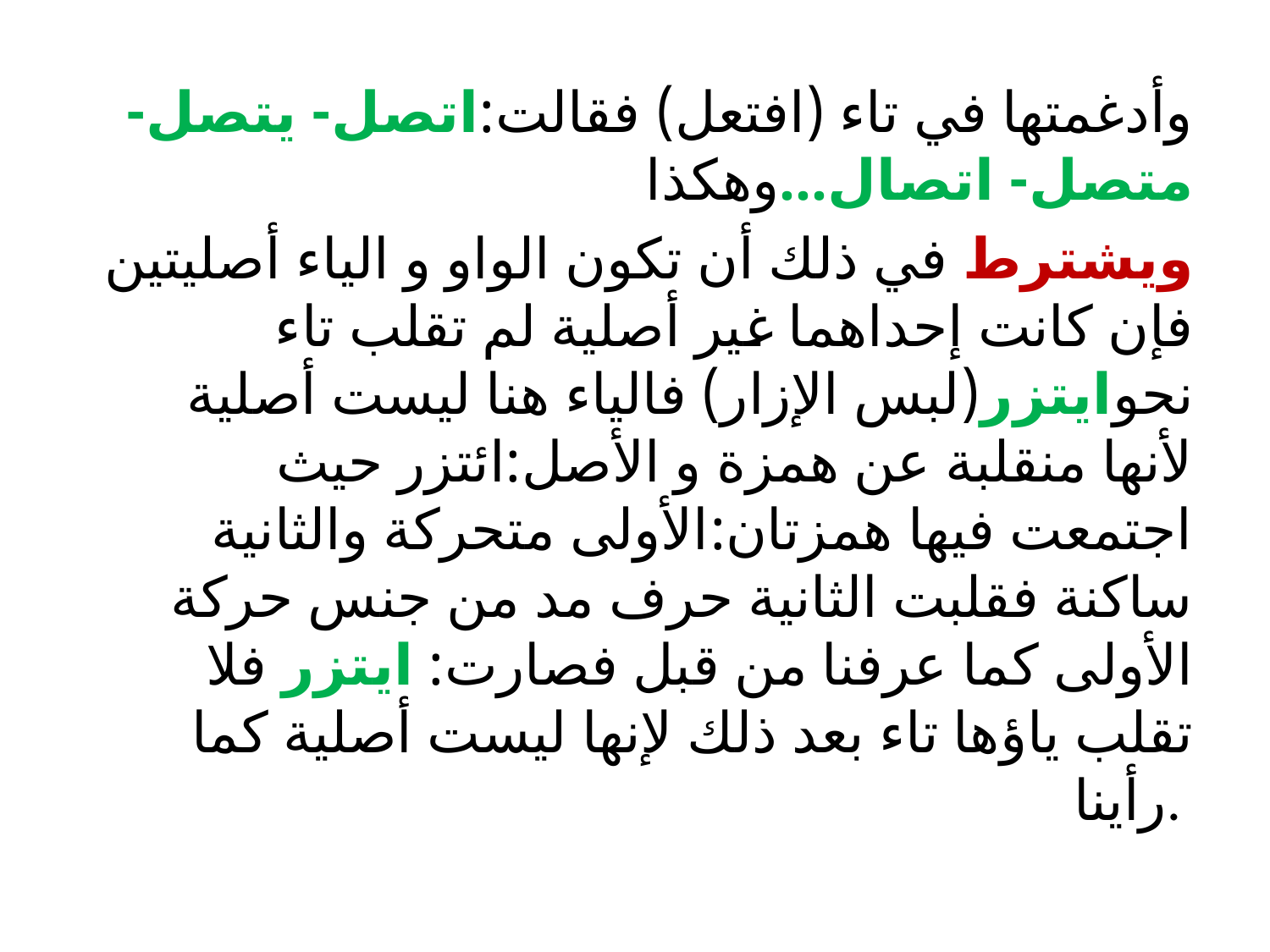

وأدغمتها في تاء (افتعل) فقالت:اتصل- يتصل- متصل- اتصال...وهكذا
ويشترط في ذلك أن تكون الواو و الياء أصليتين فإن كانت إحداهما غير أصلية لم تقلب تاء نحوايتزر(لبس الإزار) فالياء هنا ليست أصلية لأنها منقلبة عن همزة و الأصل:ائتزر حيث اجتمعت فيها همزتان:الأولى متحركة والثانية ساكنة فقلبت الثانية حرف مد من جنس حركة الأولى كما عرفنا من قبل فصارت: ايتزر فلا تقلب ياؤها تاء بعد ذلك لإنها ليست أصلية كما رأينا.